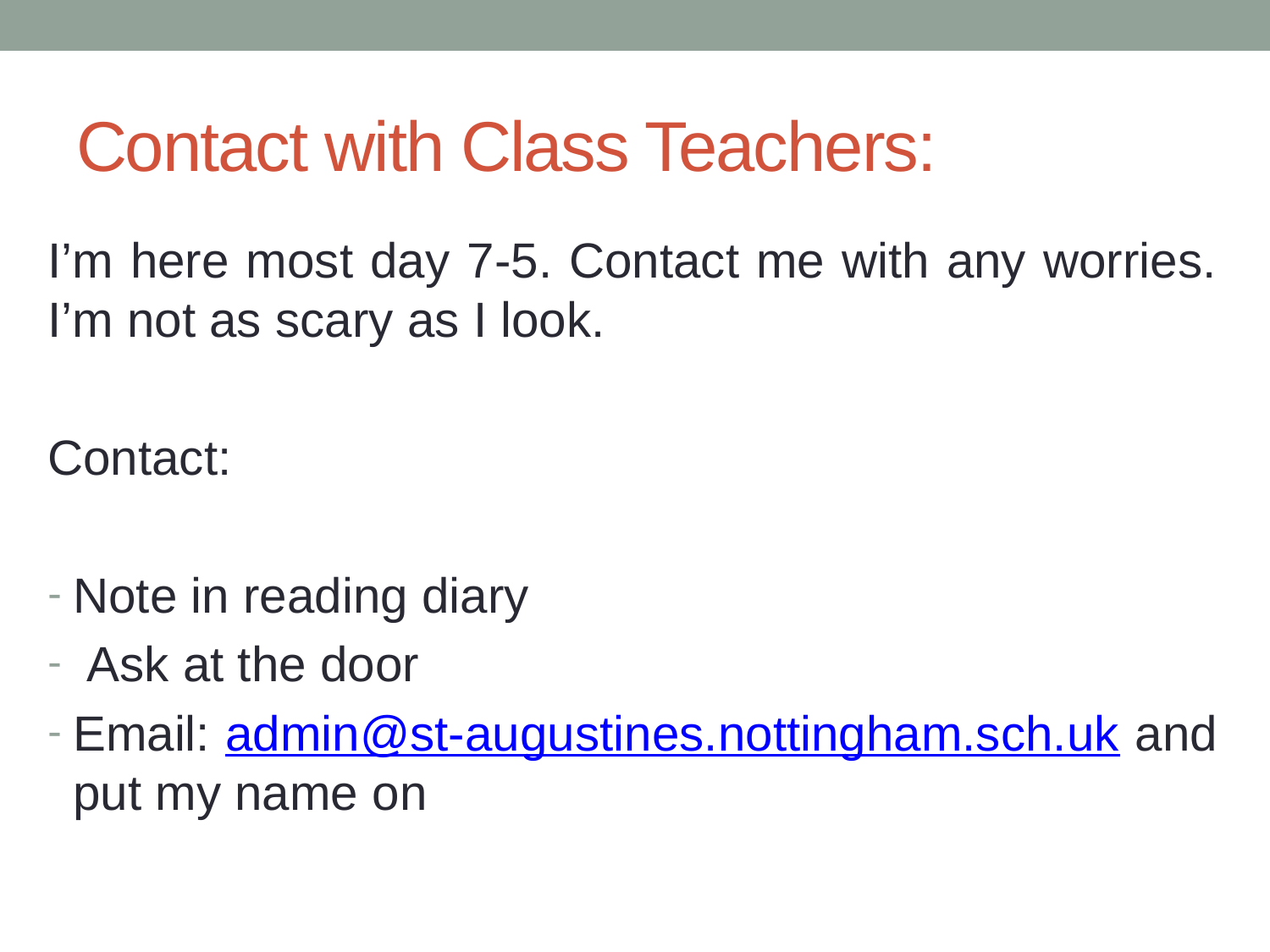

# Contact with Class Teachers:
I’m here most day 7-5. Contact me with any worries. I’m not as scary as I look.

Contact:

Note in reading diary
 Ask at the door
Email: admin@st-augustines.nottingham.sch.uk and put my name on